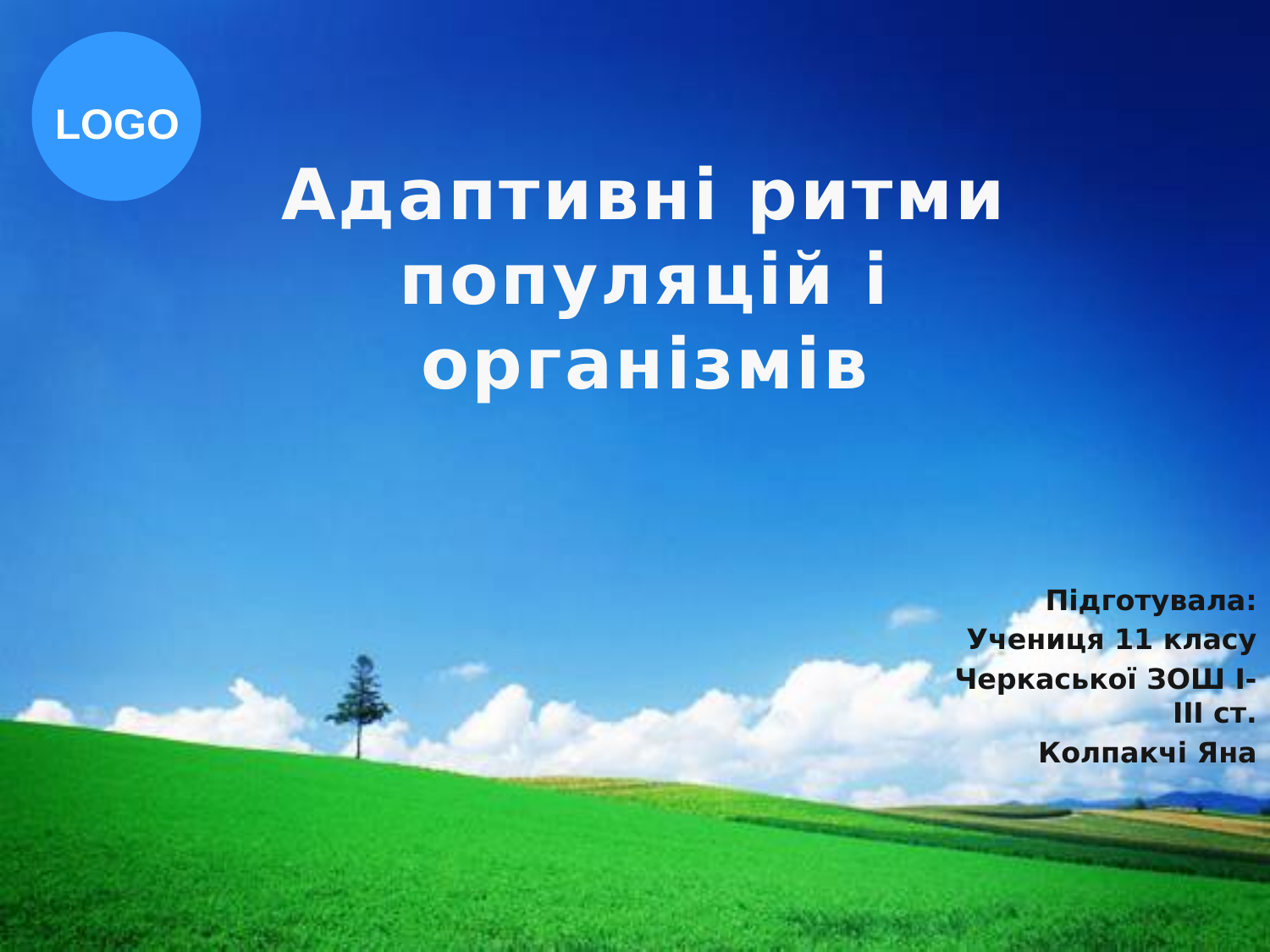

# Адаптивні ритми популяцій і організмів
Підготувала:
Учениця 11 класу
Черкаської ЗОШ І-ІІІ ст.
Колпакчі Яна